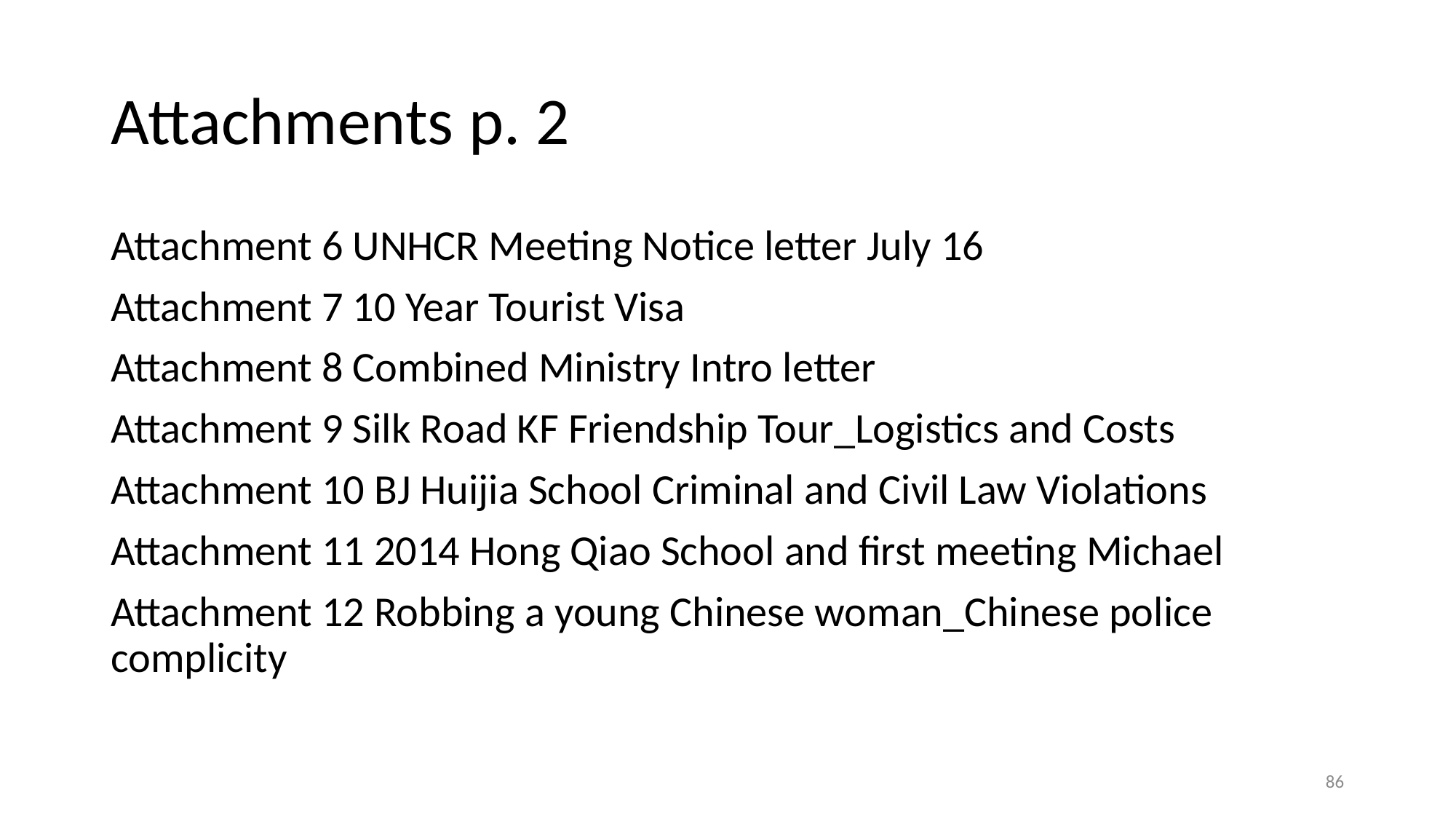

# Attachments p. 2
Attachment 6 UNHCR Meeting Notice letter July 16
Attachment 7 10 Year Tourist Visa
Attachment 8 Combined Ministry Intro letter
Attachment 9 Silk Road KF Friendship Tour_Logistics and Costs
Attachment 10 BJ Huijia School Criminal and Civil Law Violations
Attachment 11 2014 Hong Qiao School and first meeting Michael
Attachment 12 Robbing a young Chinese woman_Chinese police complicity
86